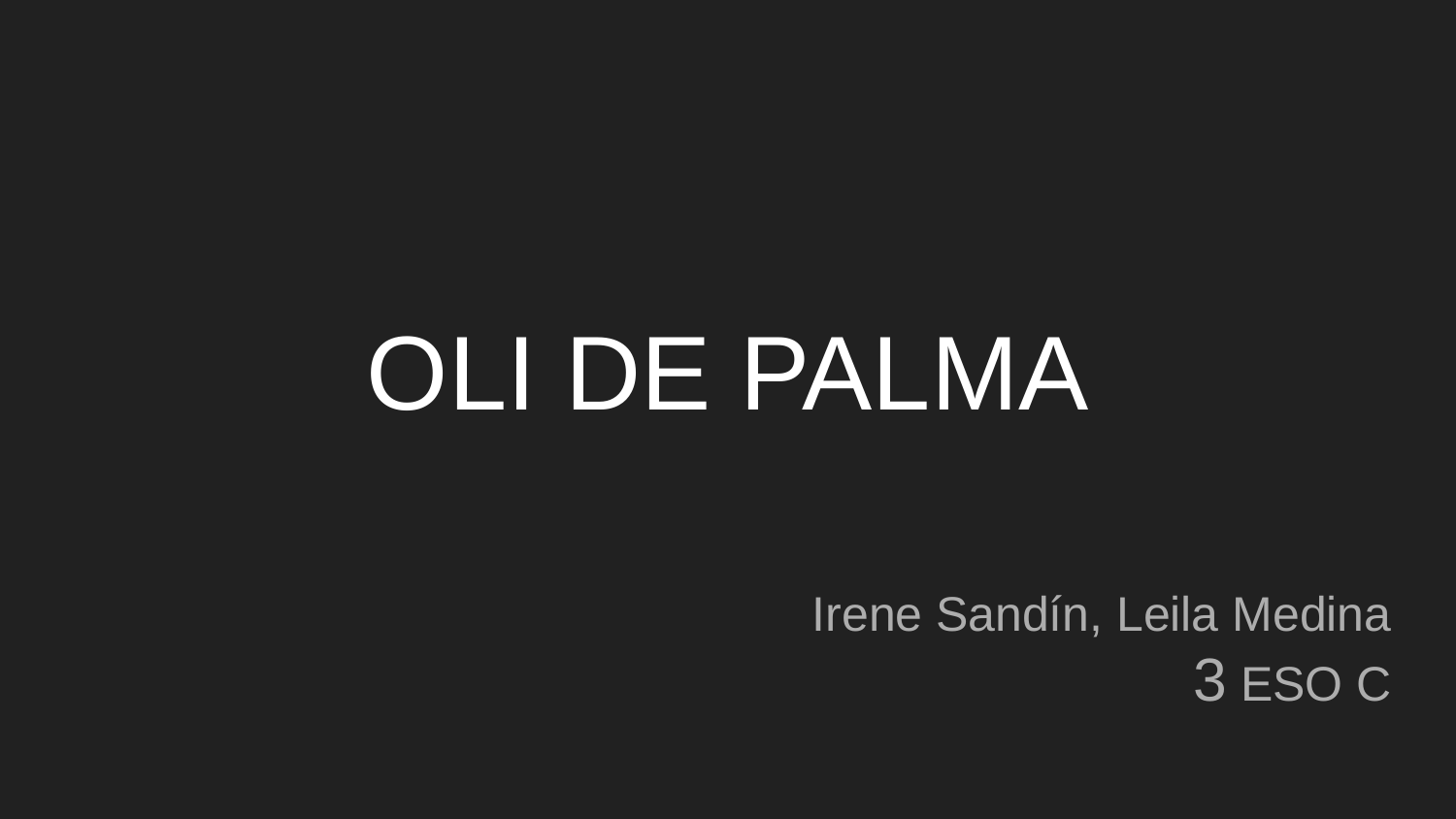

# OLI DE PALMA

Irene Sandín, Leila Medina
3 ESO C